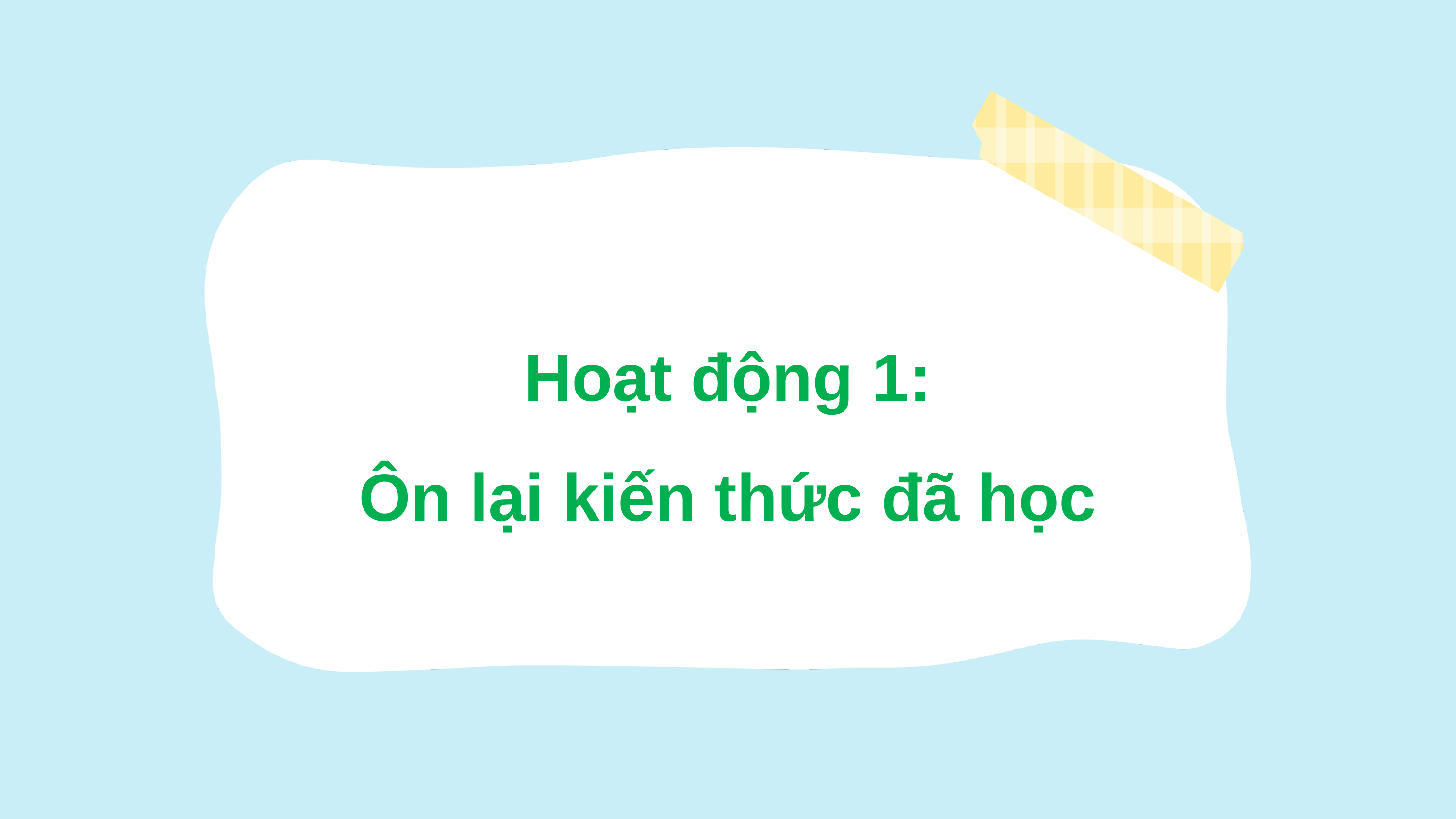

Hoạt động 1:
Ôn lại kiến thức đã học